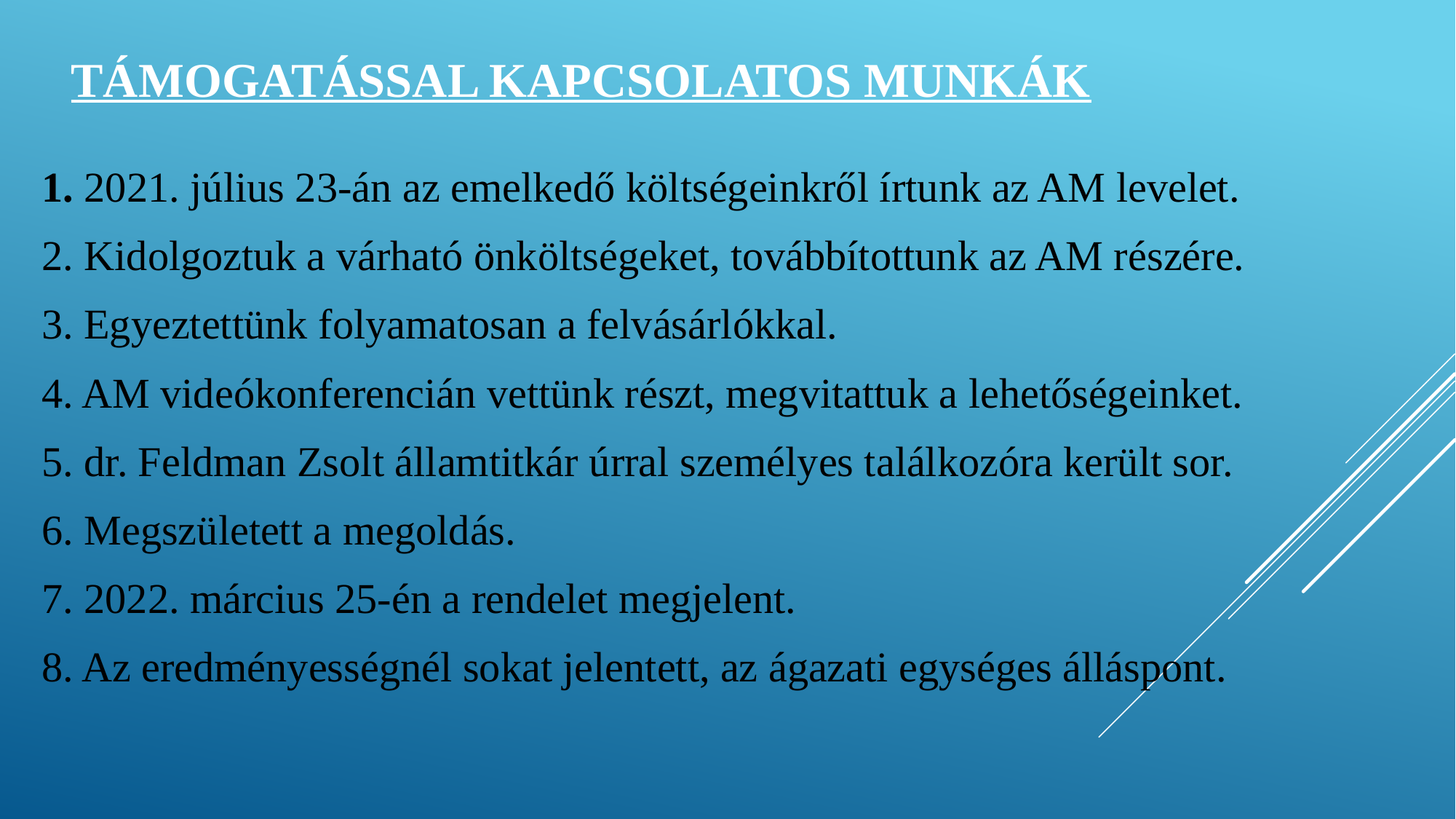

# Támogatással kapcsolatos munkák
1. 2021. július 23-án az emelkedő költségeinkről írtunk az AM levelet.
2. Kidolgoztuk a várható önköltségeket, továbbítottunk az AM részére.
3. Egyeztettünk folyamatosan a felvásárlókkal.
4. AM videókonferencián vettünk részt, megvitattuk a lehetőségeinket.
5. dr. Feldman Zsolt államtitkár úrral személyes találkozóra került sor.
6. Megszületett a megoldás.
7. 2022. március 25-én a rendelet megjelent.
8. Az eredményességnél sokat jelentett, az ágazati egységes álláspont.